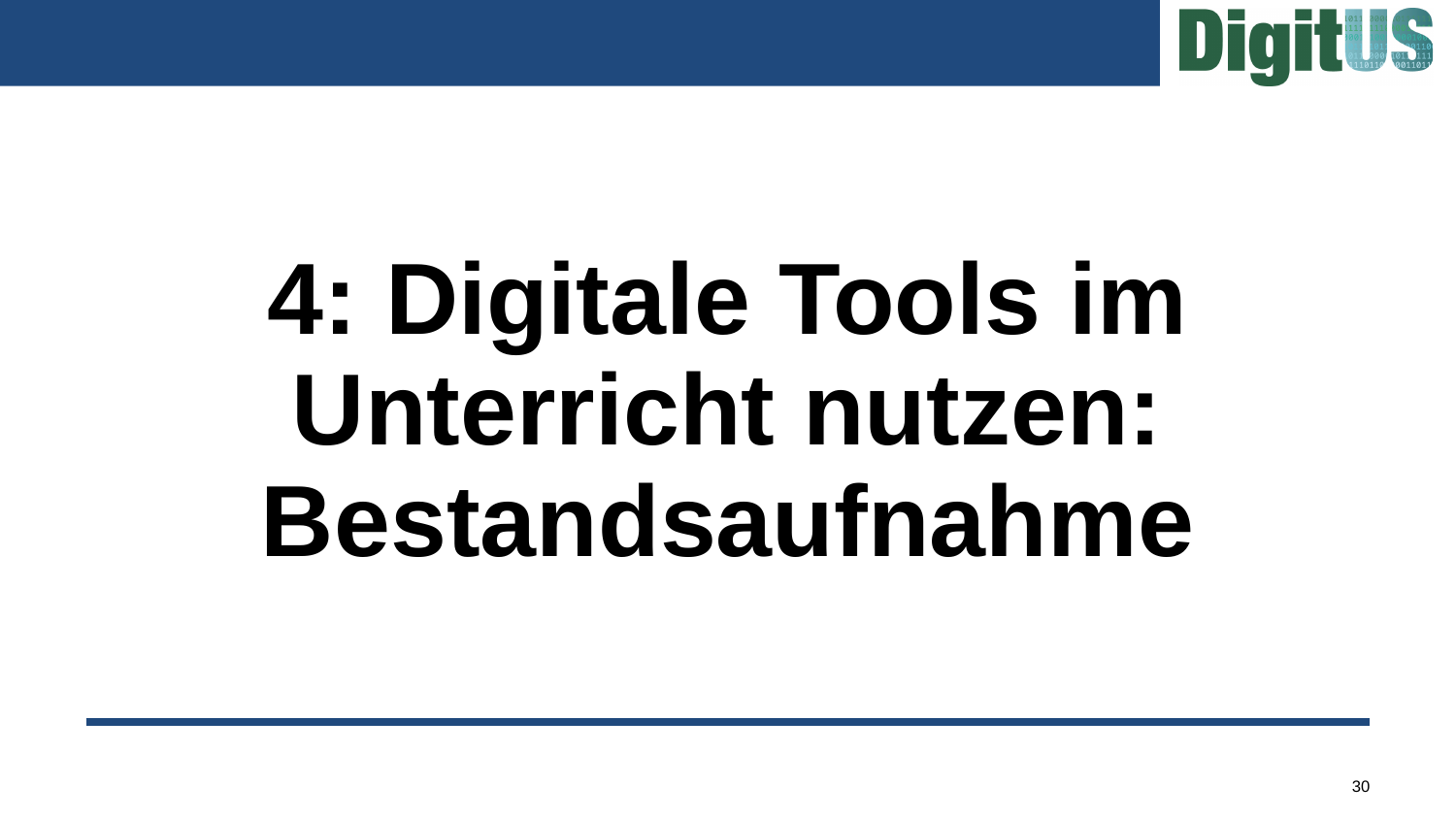

# 4: Digitale Tools im Unterricht nutzen: Bestandsaufnahme
30